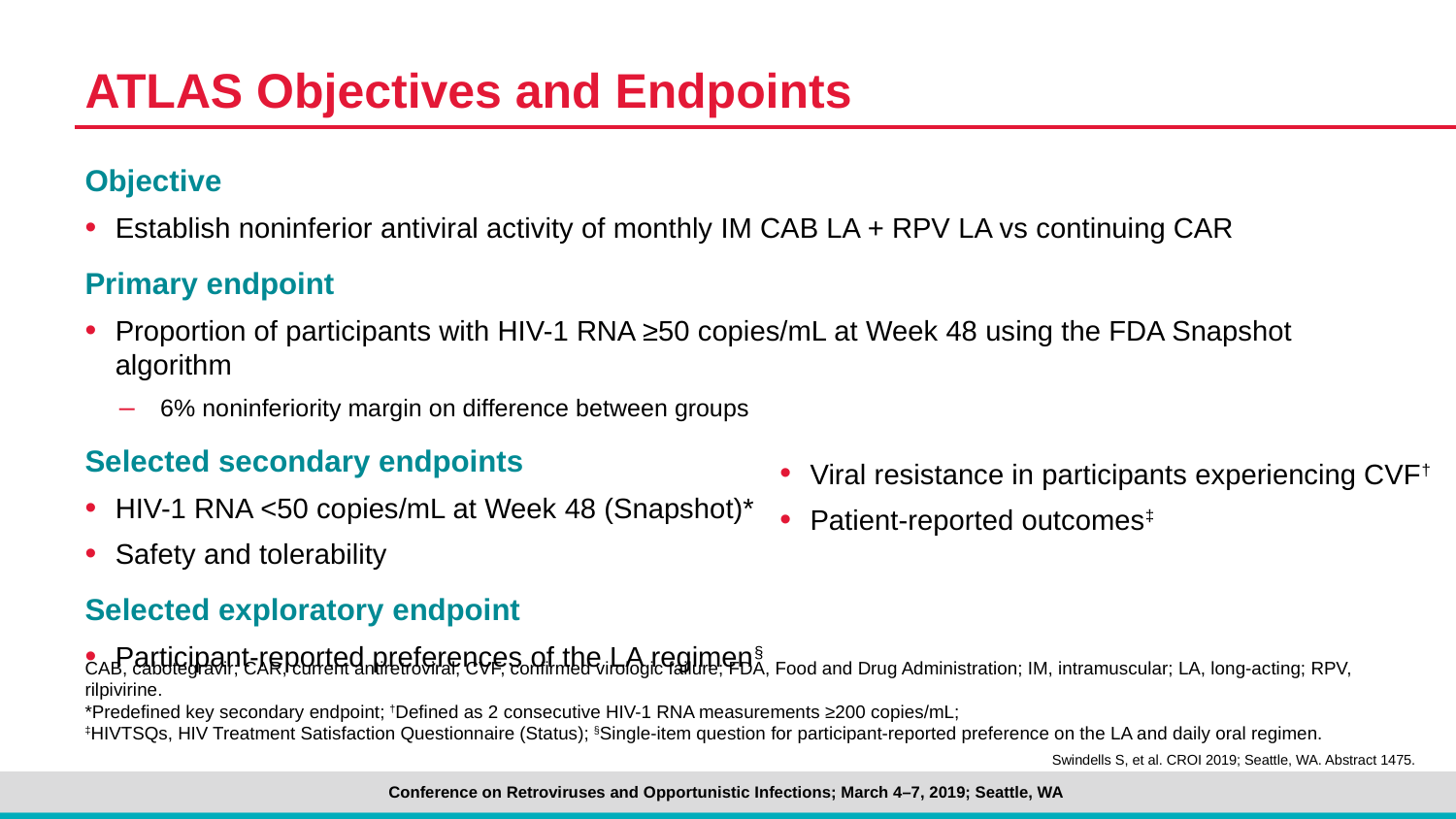

# ATLAS Objectives and Endpoints
Objective
Establish noninferior antiviral activity of monthly IM CAB LA + RPV LA vs continuing CAR
Primary endpoint
Proportion of participants with HIV-1 RNA ≥50 copies/mL at Week 48 using the FDA Snapshot algorithm
6% noninferiority margin on difference between groups
Selected secondary endpoints
HIV-1 RNA <50 copies/mL at Week 48 (Snapshot)*
Safety and tolerability
Selected exploratory endpoint
Participant-reported preferences of the LA regimen§
Viral resistance in participants experiencing CVF†
Patient-reported outcomes‡
CAB, cabotegravir; CAR, current antiretroviral; CVF, confirmed virologic failure; FDA, Food and Drug Administration; IM, intramuscular; LA, long-acting; RPV, rilpivirine.
*Predefined key secondary endpoint; †Defined as 2 consecutive HIV-1 RNA measurements ≥200 copies/mL;
‡HIVTSQs, HIV Treatment Satisfaction Questionnaire (Status); §Single-item question for participant-reported preference on the LA and daily oral regimen.
Swindells S, et al. CROI 2019; Seattle, WA. Abstract 1475.